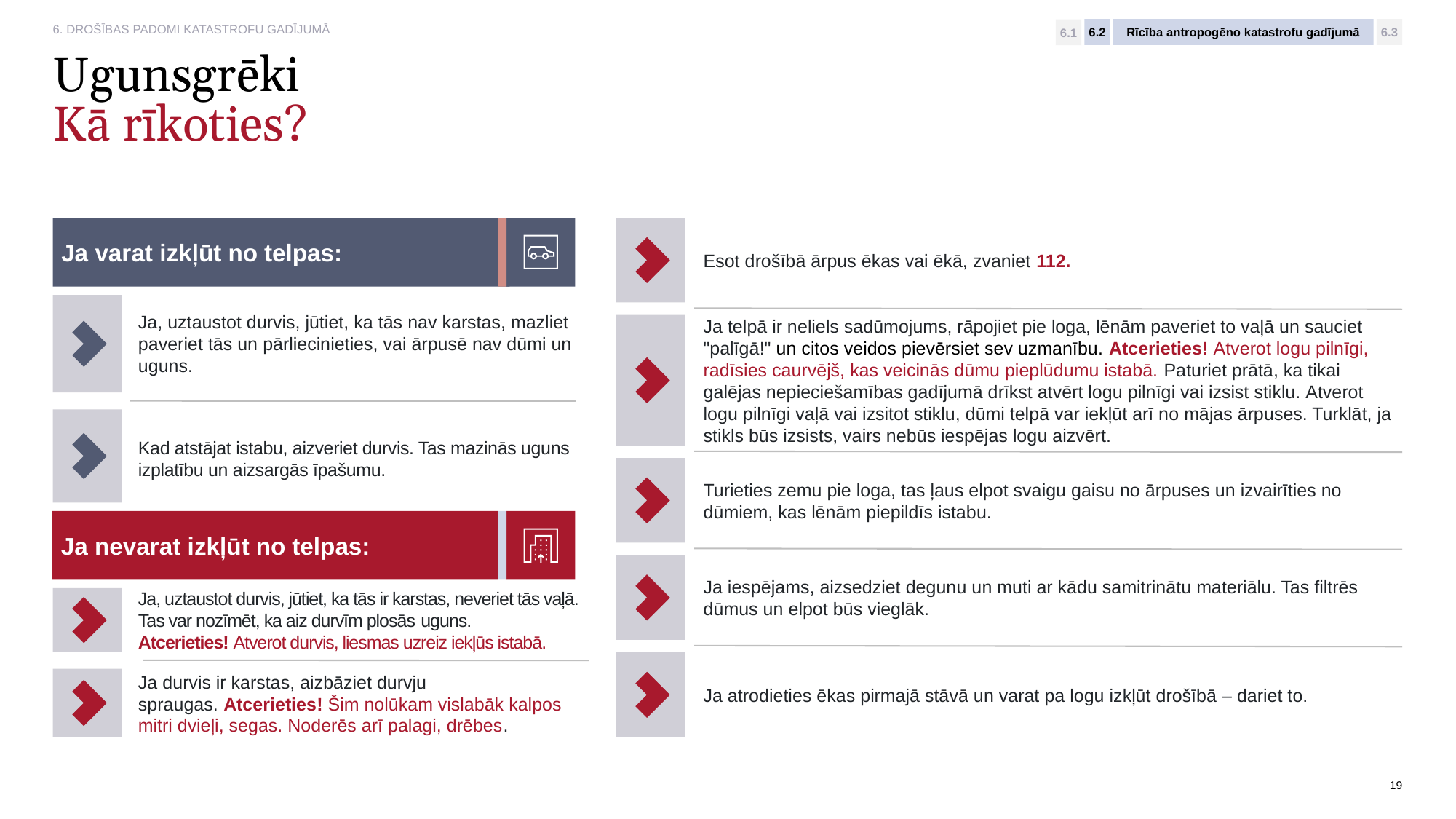

6.2
Rīcība antropogēno katastrofu gadījumā
6.3
6.1
# Ugunsgrēki Kā rīkoties?
Ja varat izkļūt no telpas:

Esot drošībā ārpus ēkas vai ēkā, zvaniet 112.

Ja, uztaustot durvis, jūtiet, ka tās nav karstas, mazliet paveriet tās un pārliecinieties, vai ārpusē nav dūmi un uguns.

Ja telpā ir neliels sadūmojums, rāpojiet pie loga, lēnām paveriet to vaļā un sauciet "palīgā!" un citos veidos pievērsiet sev uzmanību. Atcerieties! Atverot logu pilnīgi, radīsies caurvējš, kas veicinās dūmu pieplūdumu istabā. Paturiet prātā, ka tikai galējas nepieciešamības gadījumā drīkst atvērt logu pilnīgi vai izsist stiklu. Atverot logu pilnīgi vaļā vai izsitot stiklu, dūmi telpā var iekļūt arī no mājas ārpuses. Turklāt, ja stikls būs izsists, vairs nebūs iespējas logu aizvērt.

Kad atstājat istabu, aizveriet durvis. Tas mazinās uguns izplatību un aizsargās īpašumu.

Turieties zemu pie loga, tas ļaus elpot svaigu gaisu no ārpuses un izvairīties no dūmiem, kas lēnām piepildīs istabu.

Ja nevarat izkļūt no telpas:

Ja iespējams, aizsedziet degunu un muti ar kādu samitrinātu materiālu. Tas filtrēs dūmus un elpot būs vieglāk.

Ja, uztaustot durvis, jūtiet, ka tās ir karstas, neveriet tās vaļā. Tas var nozīmēt, ka aiz durvīm plosās uguns. Atcerieties! Atverot durvis, liesmas uzreiz iekļūs istabā.

Ja atrodieties ēkas pirmajā stāvā un varat pa logu izkļūt drošībā – dariet to.

Ja durvis ir karstas, aizbāziet durvju spraugas. Atcerieties! Šim nolūkam vislabāk kalpos mitri dvieļi, segas. Noderēs arī palagi, drēbes.

19